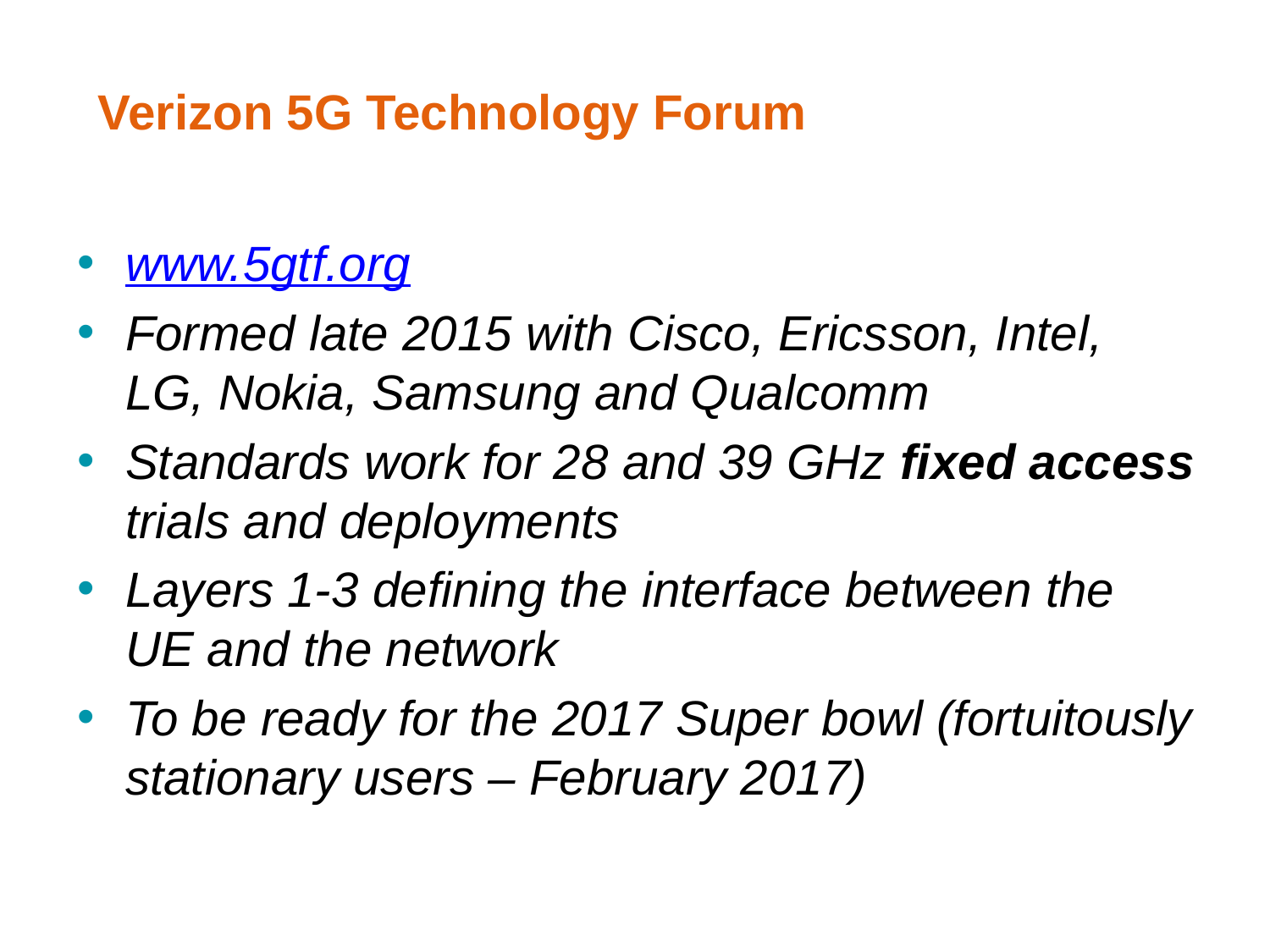

# Verizon 5G Technology Forum

www.5gtf.org
Formed late 2015 with Cisco, Ericsson, Intel, LG, Nokia, Samsung and Qualcomm
Standards work for 28 and 39 GHz fixed access trials and deployments
Layers 1-3 defining the interface between the UE and the network
To be ready for the 2017 Super bowl (fortuitously stationary users – February 2017)